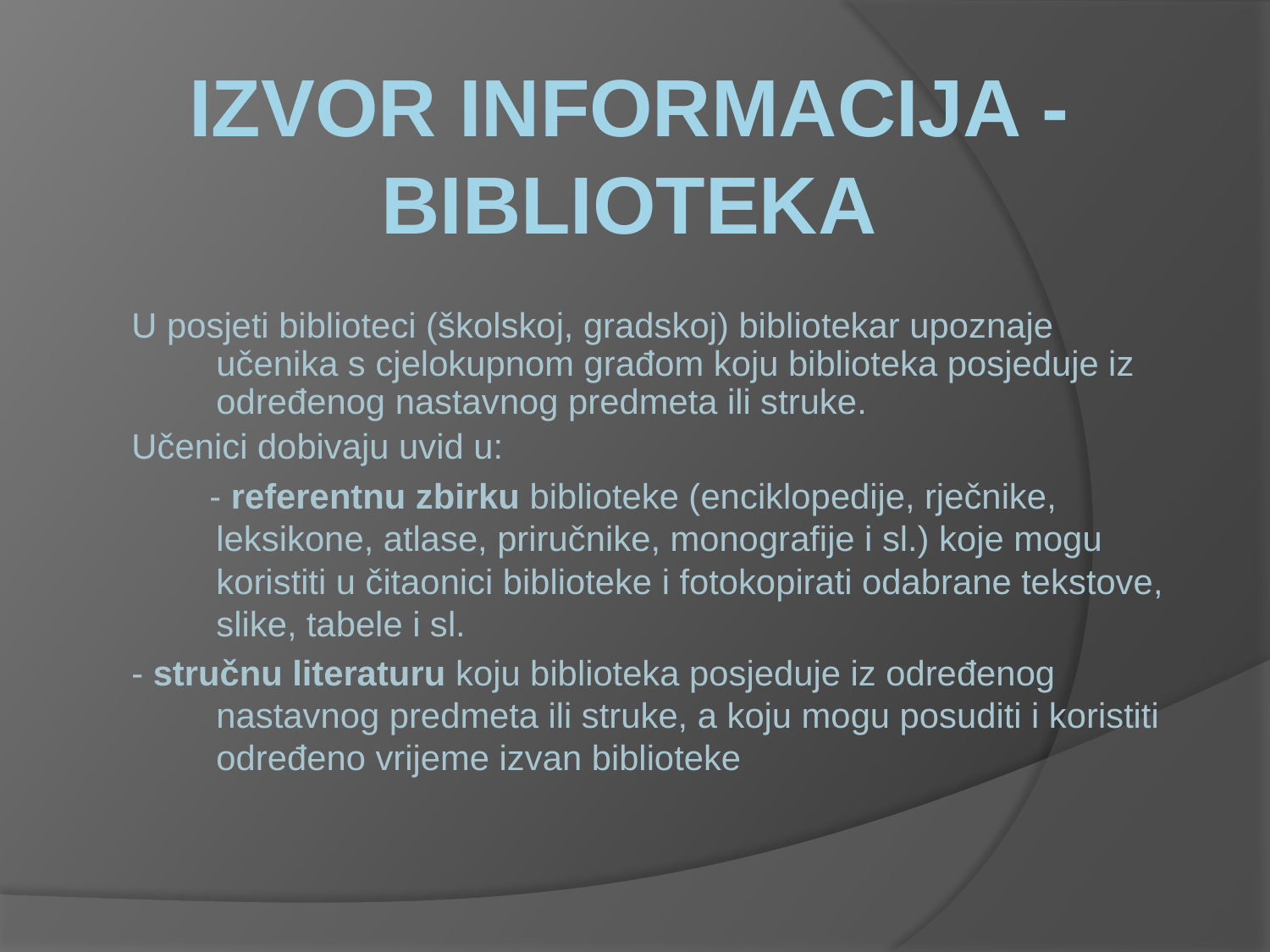

# IZVOR INFORMACIJA - BIBLIOTEKA
U posjeti biblioteci (školskoj, gradskoj) bibliotekar upoznaje učenika s cjelokupnom građom koju biblioteka posjeduje iz određenog nastavnog predmeta ili struke.
Učenici dobivaju uvid u:
        - referentnu zbirku biblioteke (enciklopedije, rječnike, leksikone, atlase, priručnike, monografije i sl.) koje mogu koristiti u čitaonici biblioteke i fotokopirati odabrane tekstove, slike, tabele i sl.
- stručnu literaturu koju biblioteka posjeduje iz određenog nastavnog predmeta ili struke, a koju mogu posuditi i koristiti određeno vrijeme izvan biblioteke